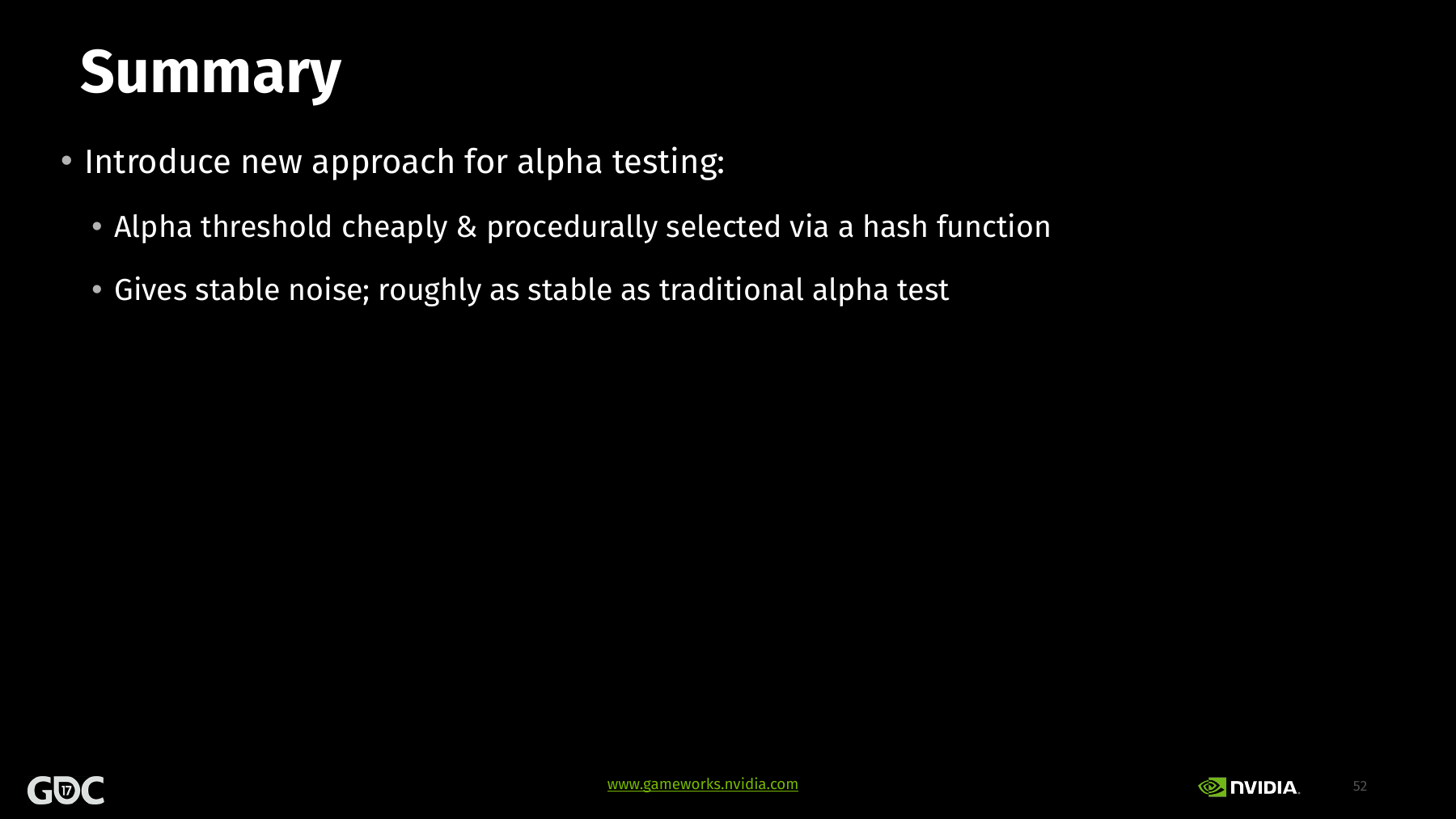

# Summary
 Introduce new approach for alpha testing:
 Alpha threshold cheaply & procedurally selected via a hash function
 Gives stable noise; roughly as stable as traditional alpha test